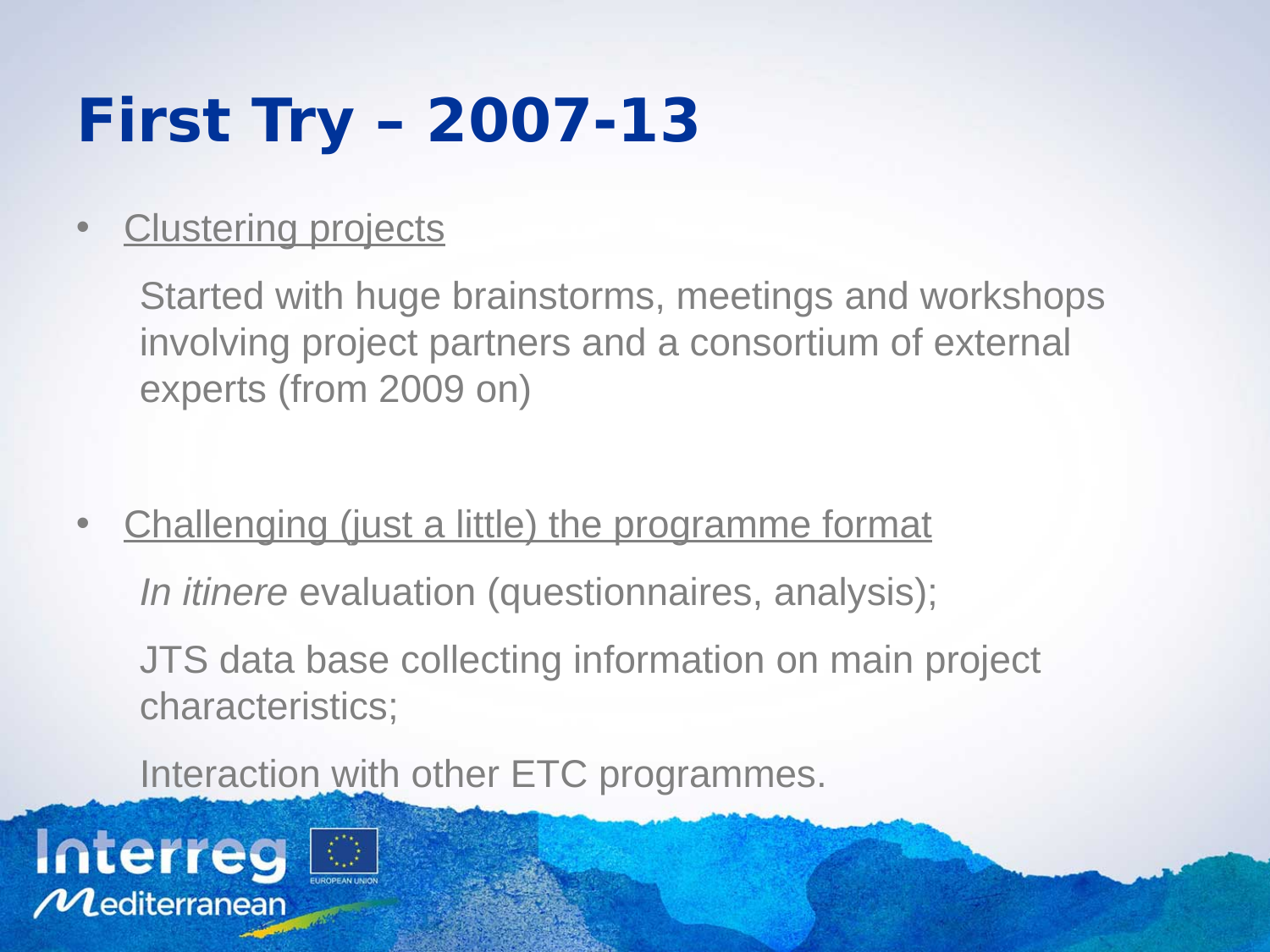

# First Try – 2007-13
Clustering projects
Started with huge brainstorms, meetings and workshops involving project partners and a consortium of external experts (from 2009 on)

Challenging (just a little) the programme format
In itinere evaluation (questionnaires, analysis);
JTS data base collecting information on main project characteristics;
Interaction with other ETC programmes.